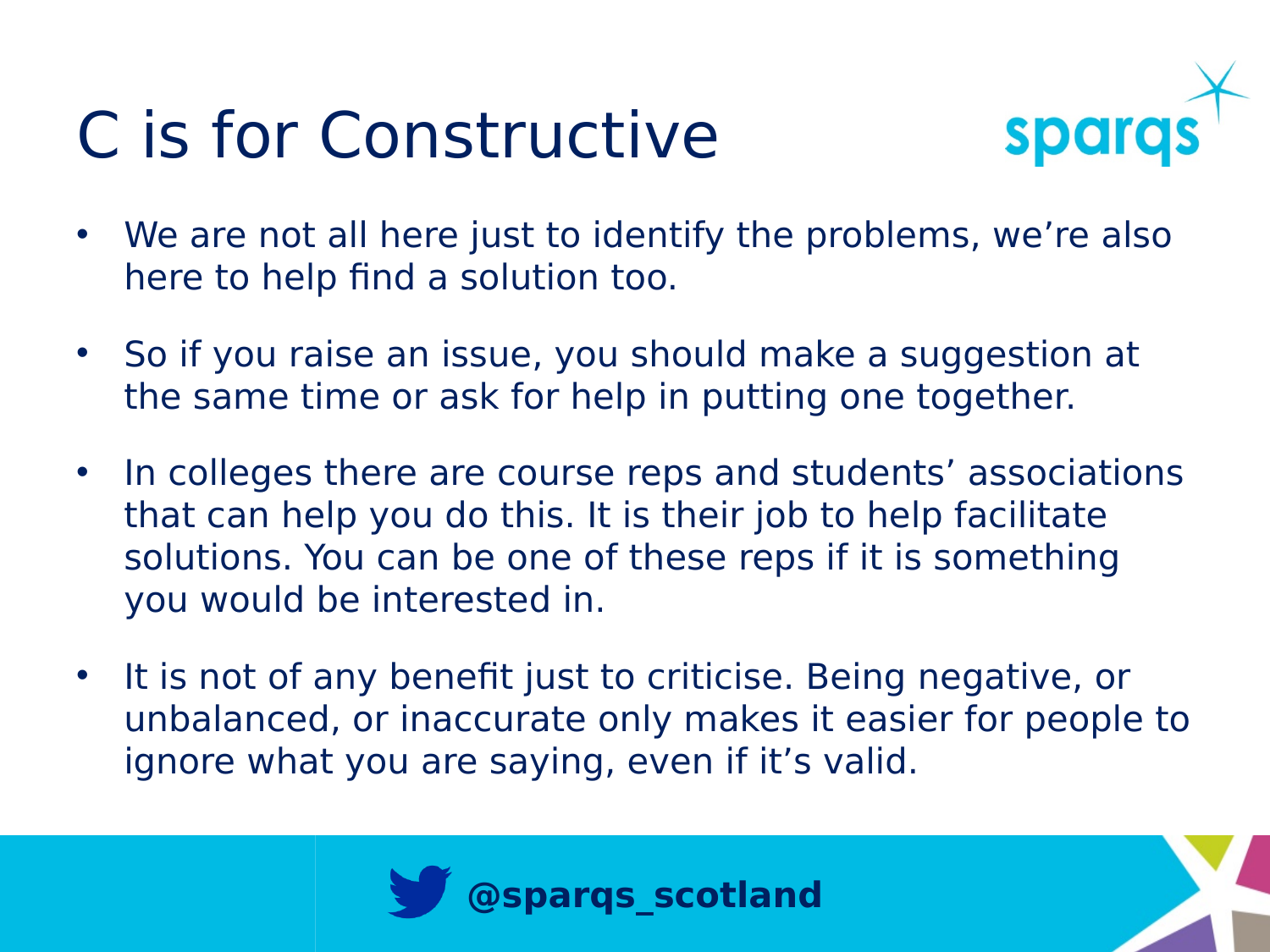

# C is for Constructive
We are not all here just to identify the problems, we’re also here to help find a solution too.

So if you raise an issue, you should make a suggestion at the same time or ask for help in putting one together.

In colleges there are course reps and students’ associations that can help you do this. It is their job to help facilitate solutions. You can be one of these reps if it is something you would be interested in.

It is not of any benefit just to criticise. Being negative, or unbalanced, or inaccurate only makes it easier for people to ignore what you are saying, even if it’s valid.